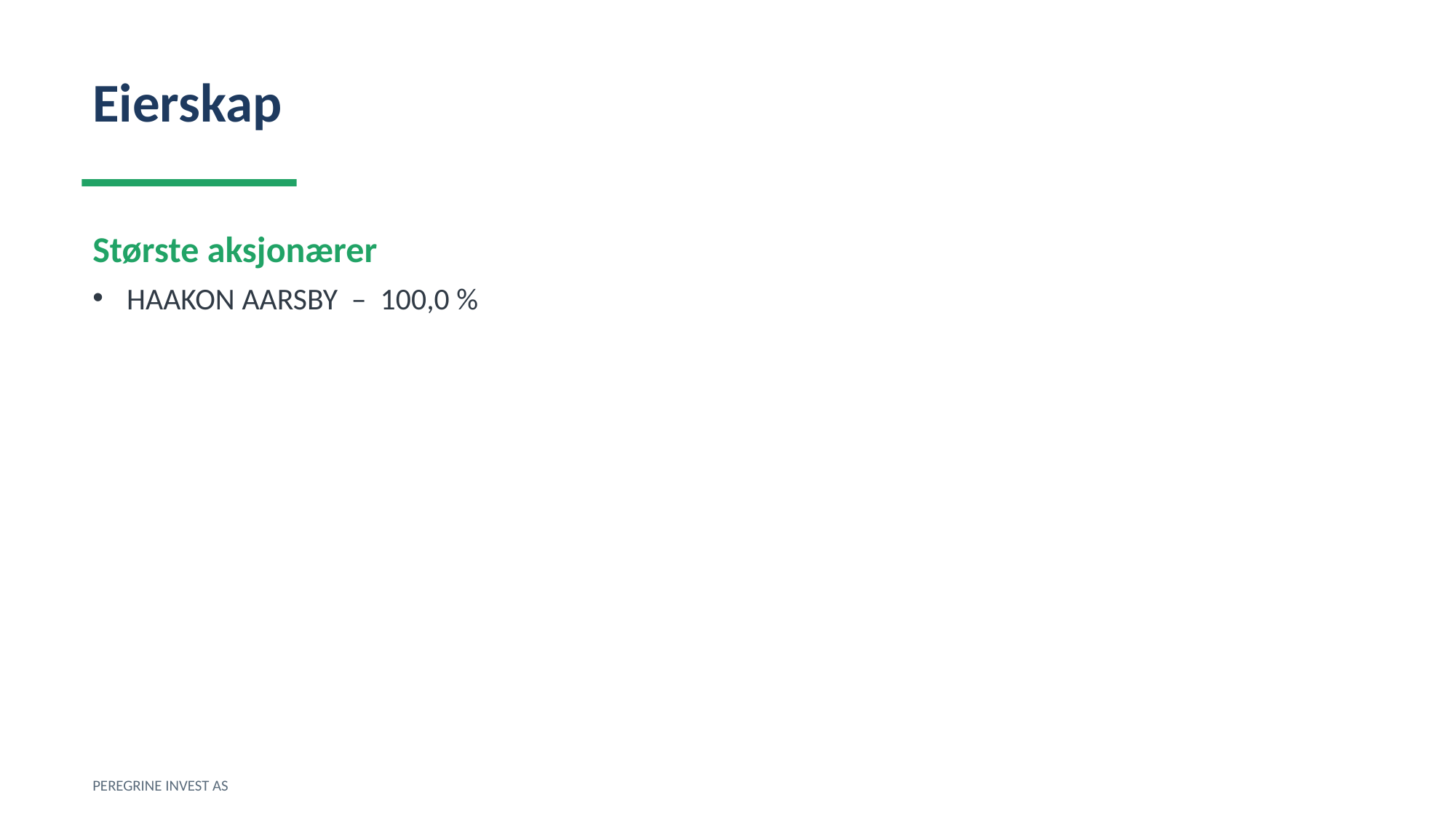

Eierskap

Største aksjonærer
HAAKON AARSBY  –  100,0 %
PEREGRINE INVEST AS